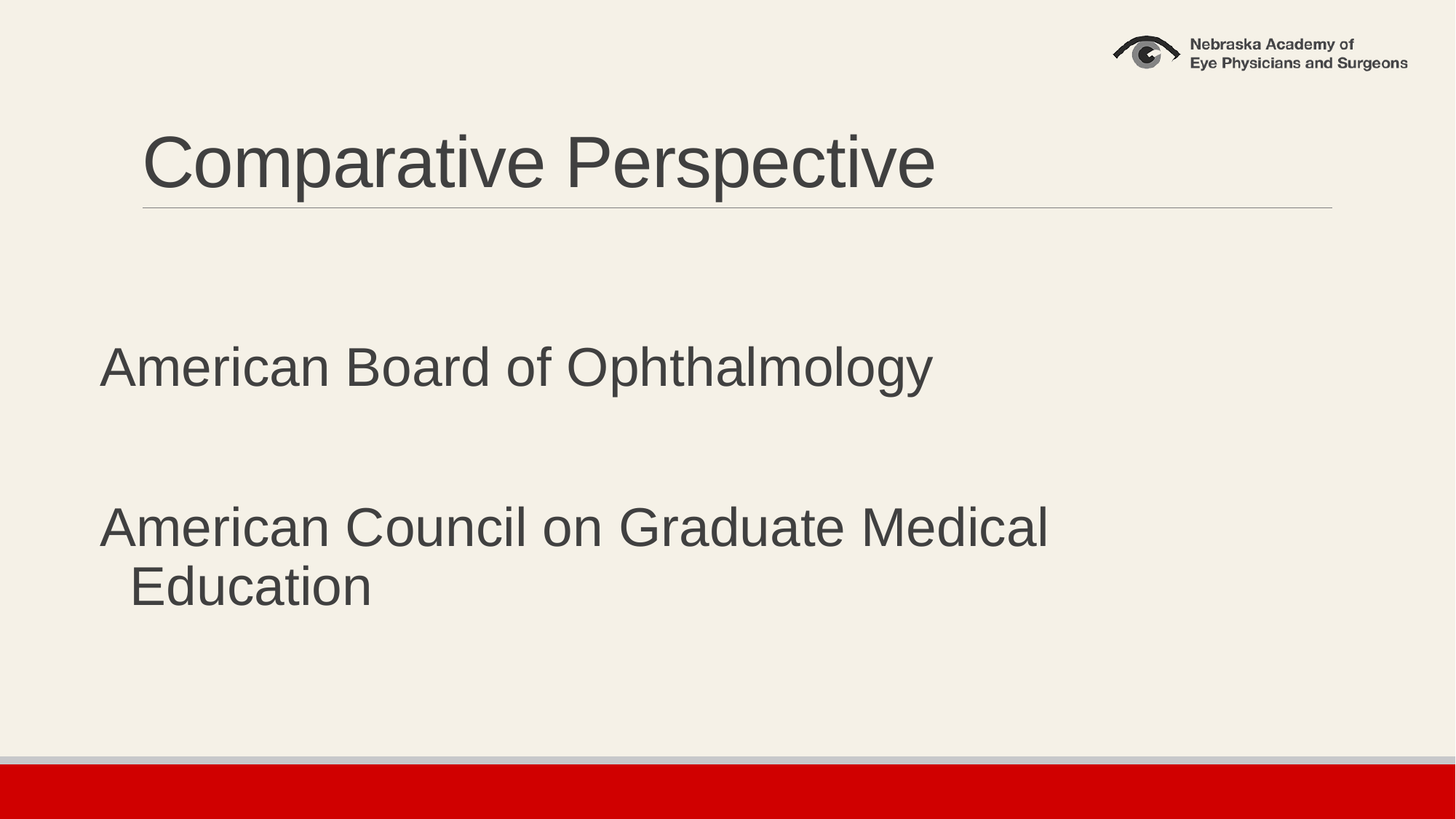

# Comparative Perspective

American Board of Ophthalmology

American Council on Graduate Medical             	      Education